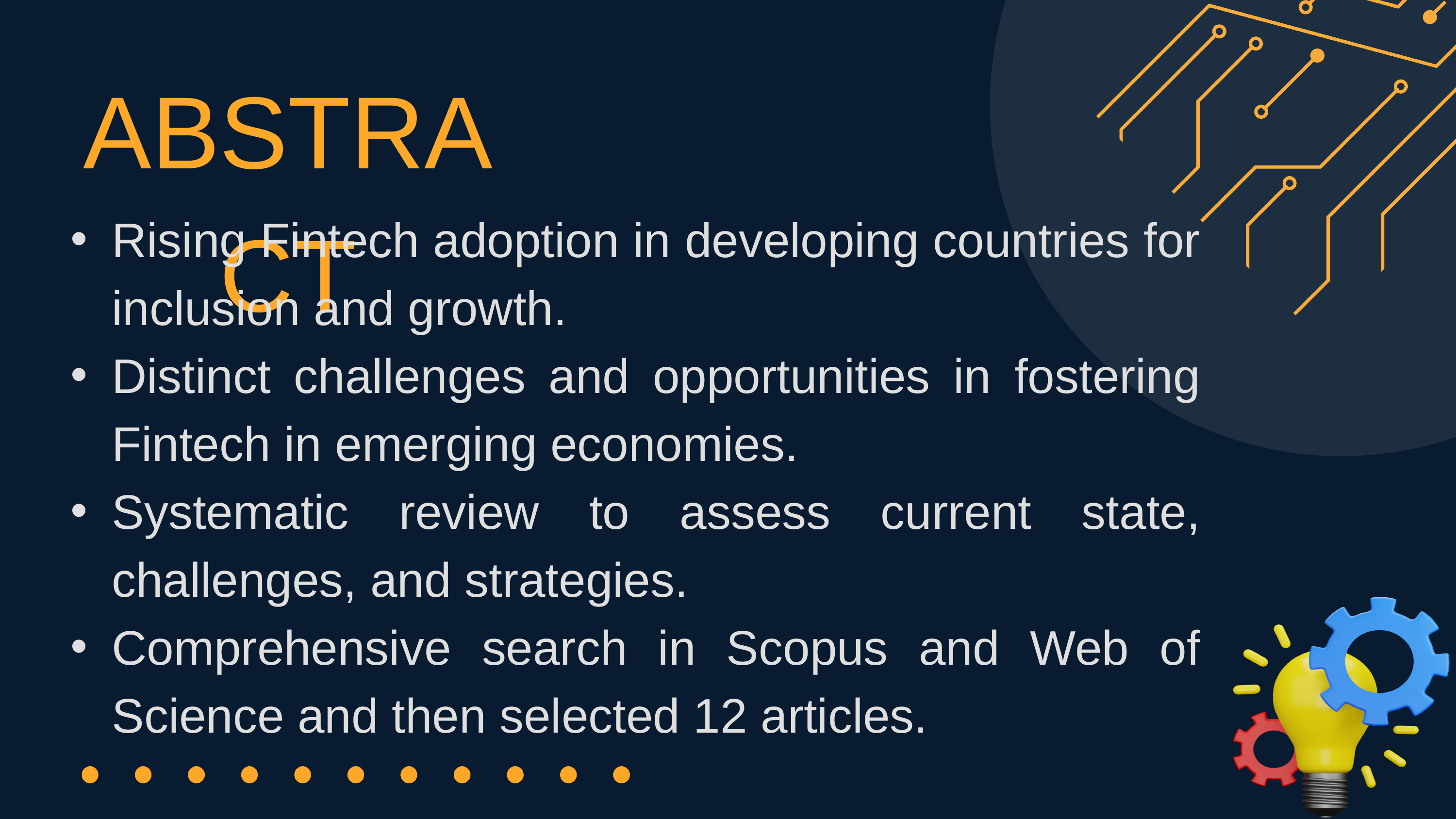

ABSTRACT
Rising Fintech adoption in developing countries for inclusion and growth.
Distinct challenges and opportunities in fostering Fintech in emerging economies.
Systematic review to assess current state, challenges, and strategies.
Comprehensive search in Scopus and Web of Science and then selected 12 articles.